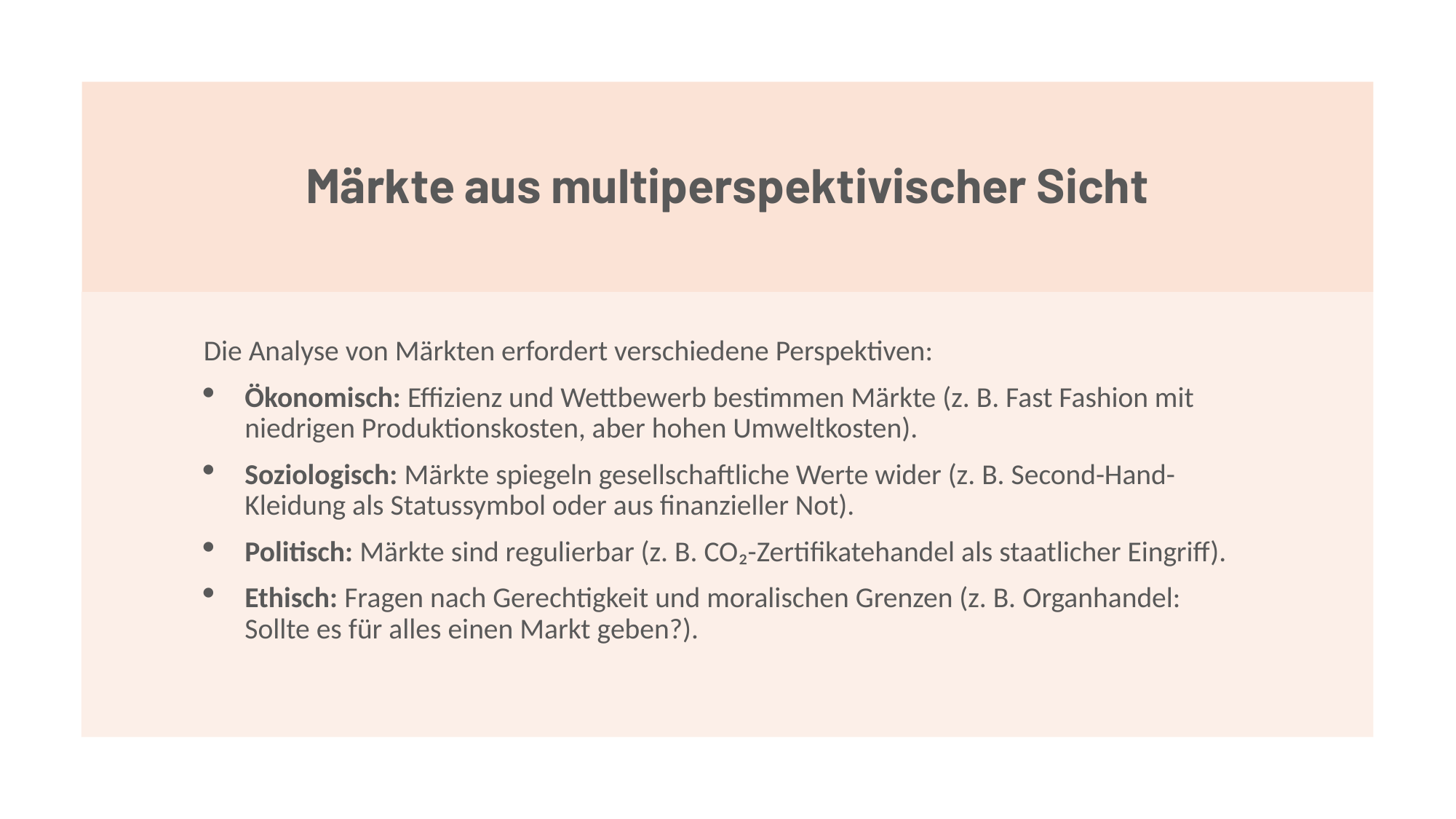

# Märkte aus multiperspektivischer Sicht

Die Analyse von Märkten erfordert verschiedene Perspektiven:
Ökonomisch: Effizienz und Wettbewerb bestimmen Märkte (z. B. Fast Fashion mit niedrigen Produktionskosten, aber hohen Umweltkosten).
Soziologisch: Märkte spiegeln gesellschaftliche Werte wider (z. B. Second-Hand-Kleidung als Statussymbol oder aus finanzieller Not).
Politisch: Märkte sind regulierbar (z. B. CO₂-Zertifikatehandel als staatlicher Eingriff).
Ethisch: Fragen nach Gerechtigkeit und moralischen Grenzen (z. B. Organhandel: Sollte es für alles einen Markt geben?).